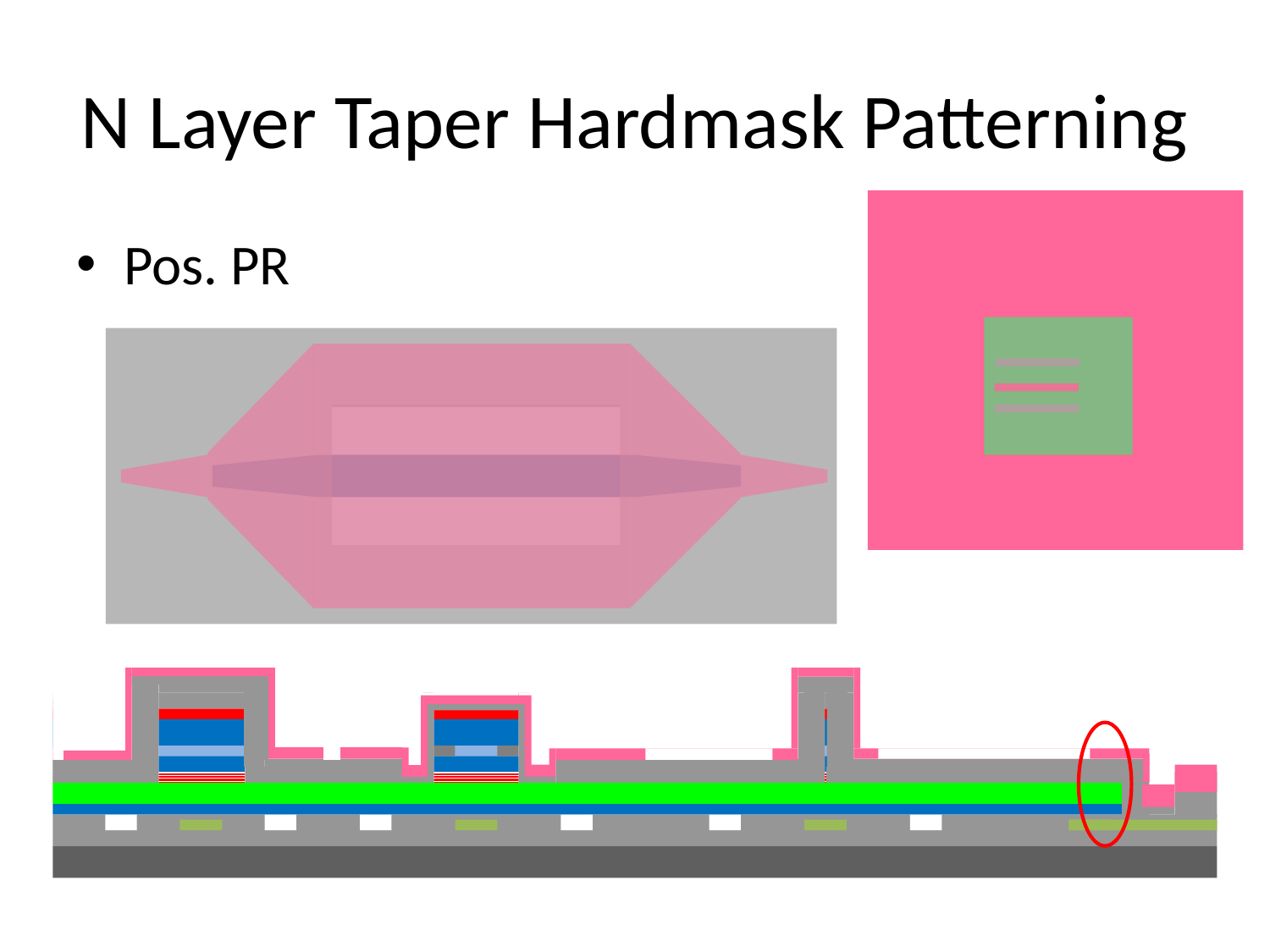

# N Layer Taper Hardmask Patterning

Pos. PR